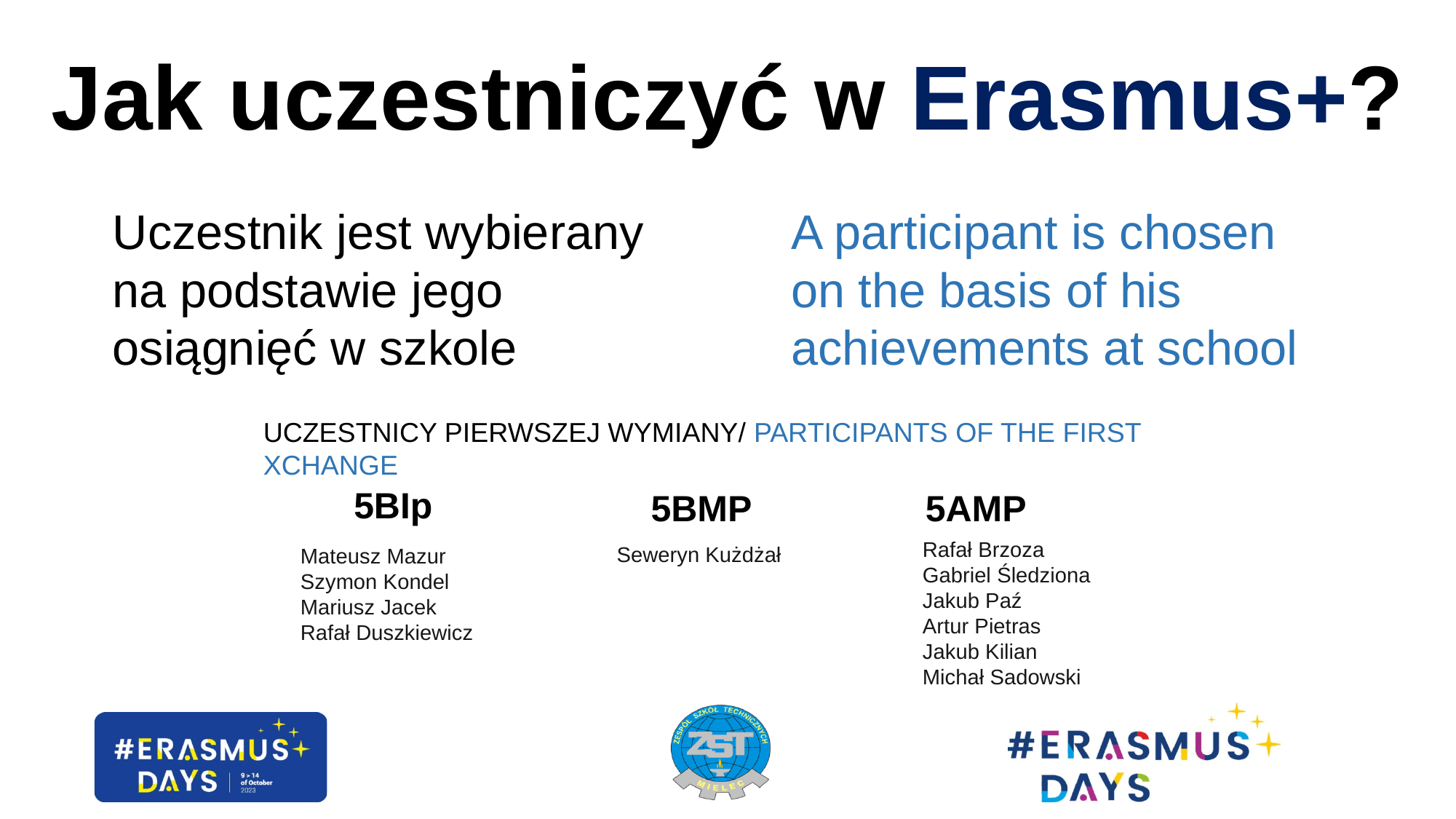

Jak uczestniczyć w Erasmus+?
Uczestnik jest wybierany na podstawie jego osiągnięć w szkole
A participant is chosen on the basis of his achievements at school
UCZESTNICY PIERWSZEJ WYMIANY/ PARTICIPANTS OF THE FIRST XCHANGE
5BIp
5BMP
5AMP
Rafał Brzoza
Gabriel Śledziona
Jakub Paź
Artur Pietras
Jakub Kilian
Michał Sadowski
Seweryn Kużdżał
Mateusz Mazur Szymon Kondel
Mariusz Jacek
Rafał Duszkiewicz